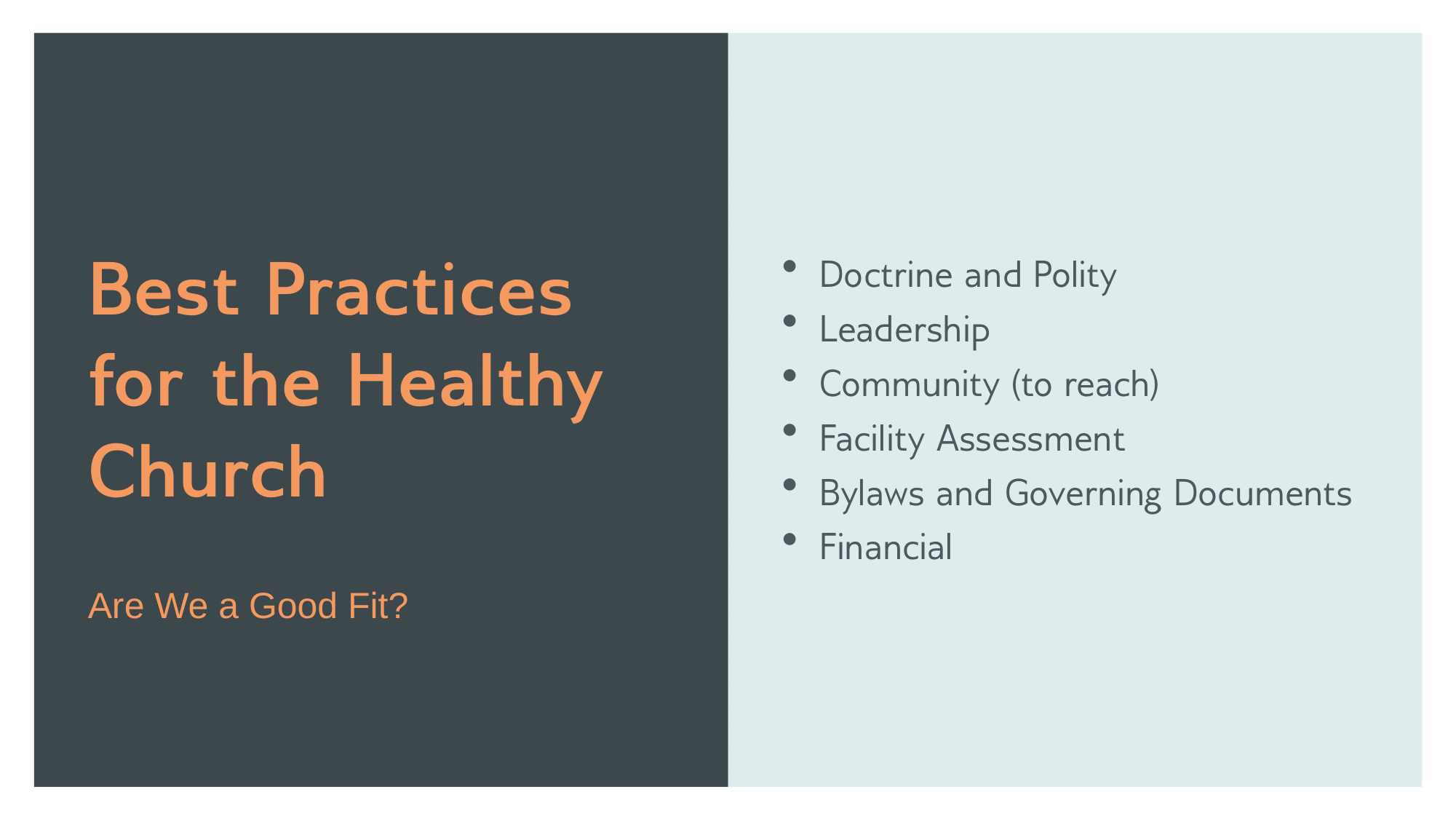

Best Practices for the Healthy Church
Doctrine and Polity
Leadership
Community (to reach)
Facility Assessment
Bylaws and Governing Documents
Financial
Are We a Good Fit?